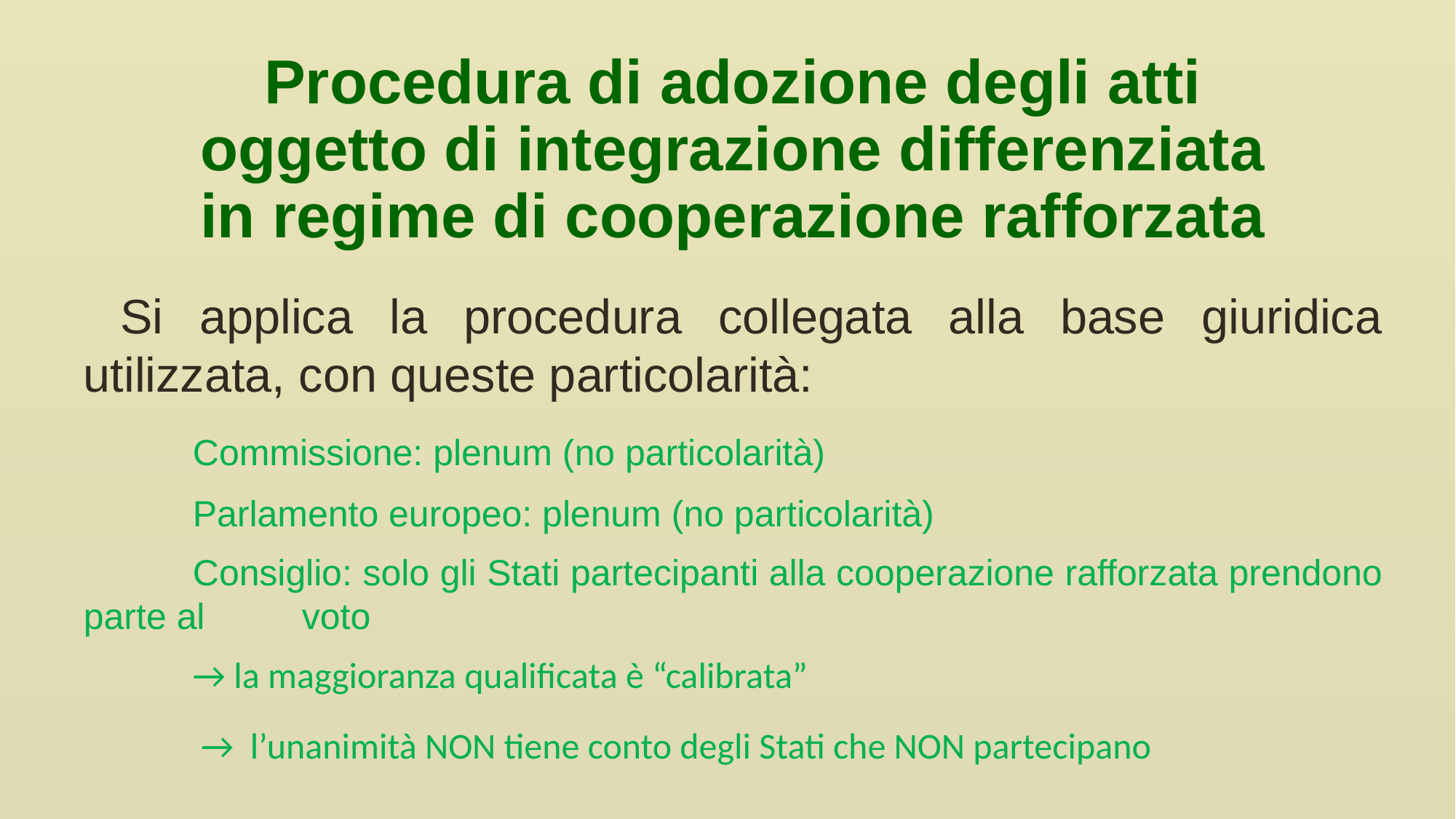

# Procedura di adozione degli atti oggetto di integrazione differenziata in regime di cooperazione rafforzata
 Si applica la procedura collegata alla base giuridica utilizzata, con queste particolarità:
	Commissione: plenum (no particolarità)
	Parlamento europeo: plenum (no particolarità)
	Consiglio: solo gli Stati partecipanti alla cooperazione rafforzata prendono parte al 	voto
	→ la maggioranza qualificata è “calibrata”
	 →  l’unanimità NON tiene conto degli Stati che NON partecipano